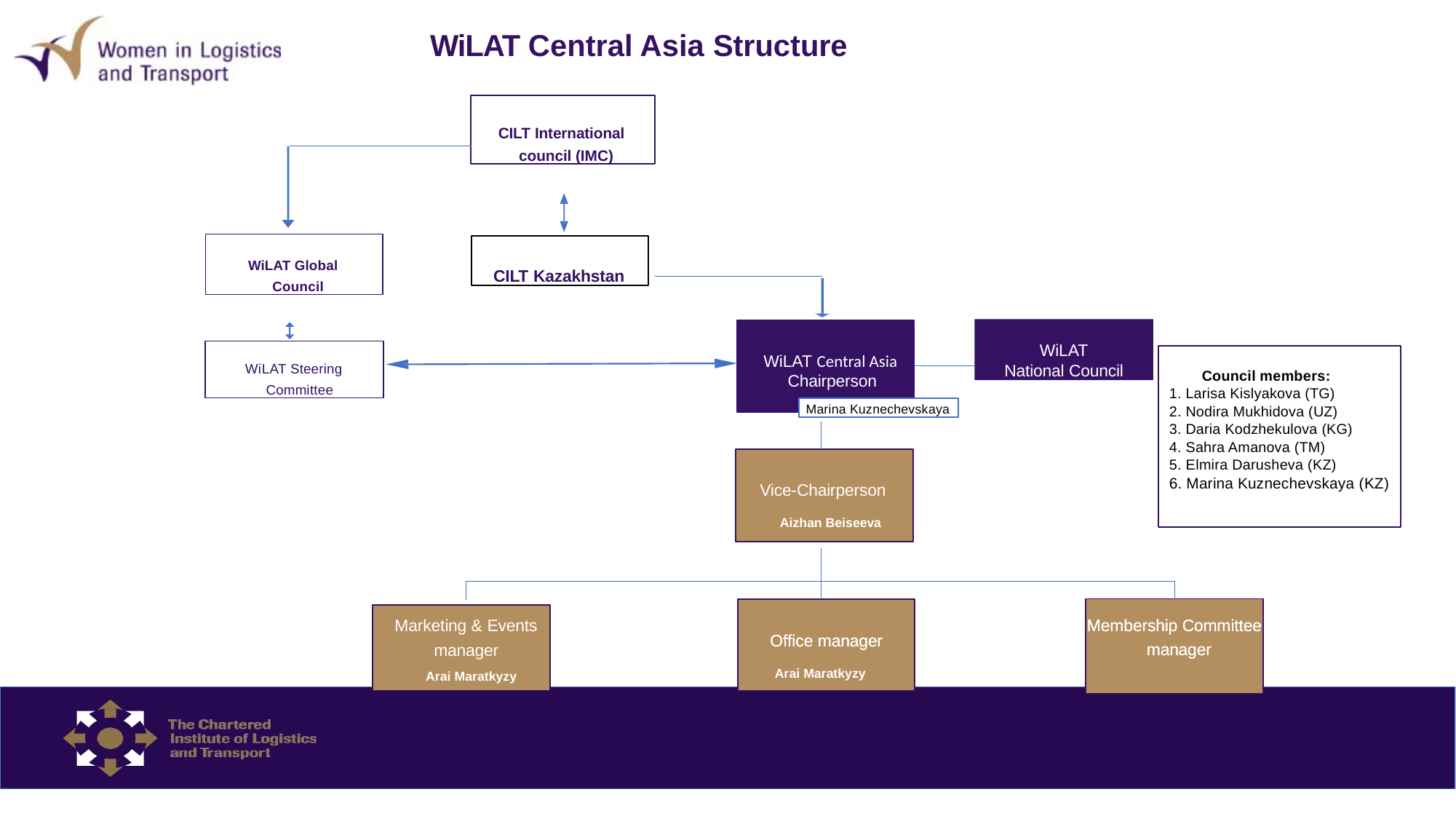

WiLAT Central Asia Structure

CILT International  council (IMC)

WiLAT Global  Council

CILT Kazakhstan

WiLAT Central Asia
Chairperson

WiLAT
National Council

WiLAT Steering  Committee

Council members:
1. Larisa Kislyakova (TG)
2. Nodira Mukhidova (UZ)
3. Daria Kodzhekulova (KG)
4. Sahra Amanova (TM)
5. Elmira Darusheva (KZ)
6. Marina Kuznechevskaya (KZ)

Marina Kuznechevskaya

Vice-Chairperson
Aizhan Beiseeva

Marketing & Events
manager
Marketing & Events
manager
Membership Committee  manager
Membership Committee  manager
Office manager
Office manager
Arai Maratkyzy
Arai Maratkyzy